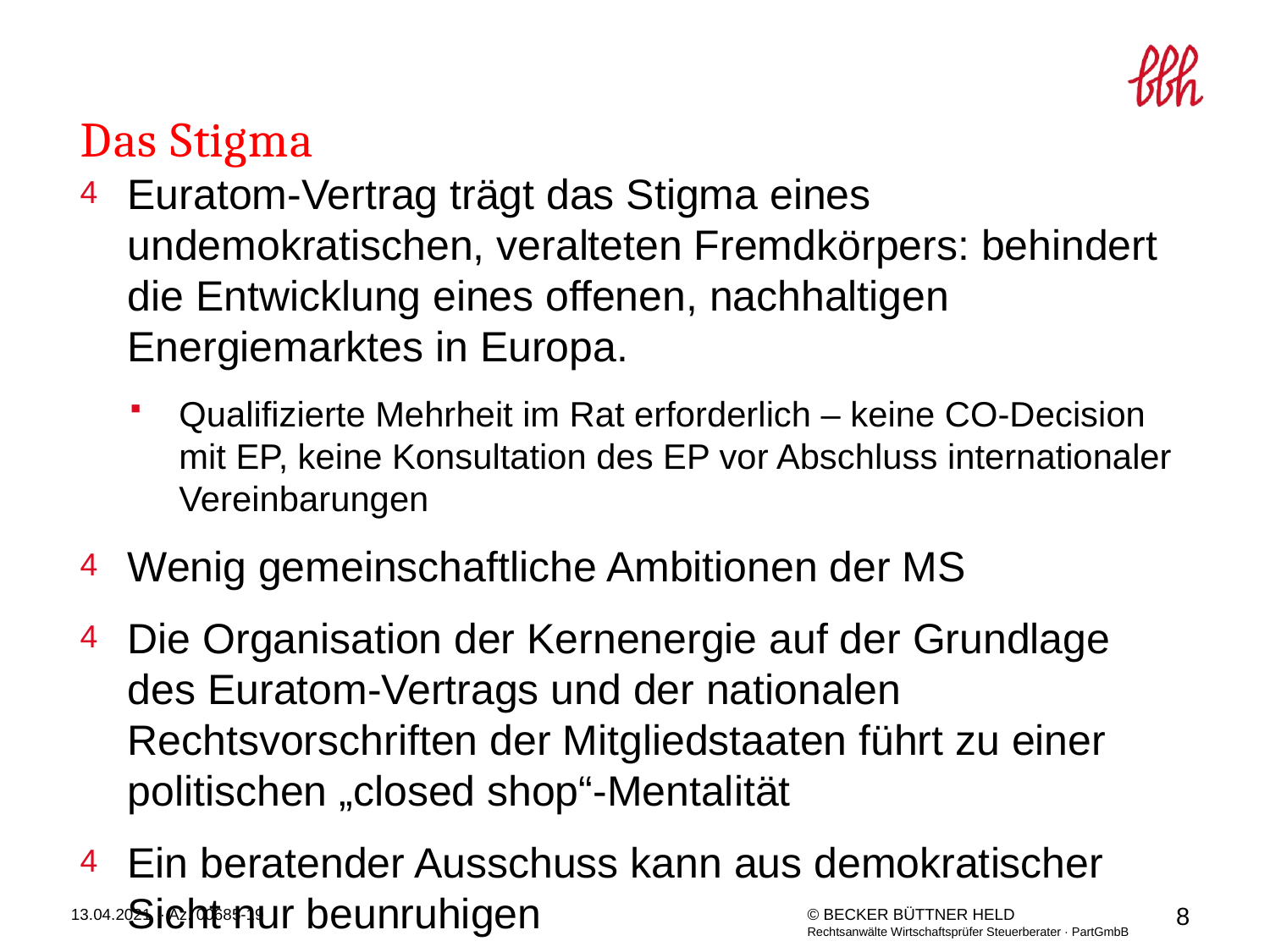

# Das Stigma
Euratom-Vertrag trägt das Stigma eines undemokratischen, veralteten Fremdkörpers: behindert die Entwicklung eines offenen, nachhaltigen Energiemarktes in Europa.
Qualifizierte Mehrheit im Rat erforderlich – keine CO-Decision mit EP, keine Konsultation des EP vor Abschluss internationaler Vereinbarungen
Wenig gemeinschaftliche Ambitionen der MS
Die Organisation der Kernenergie auf der Grundlage des Euratom-Vertrags und der nationalen Rechtsvorschriften der Mitgliedstaaten führt zu einer politischen „closed shop“-Mentalität
Ein beratender Ausschuss kann aus demokratischer Sicht nur beunruhigen